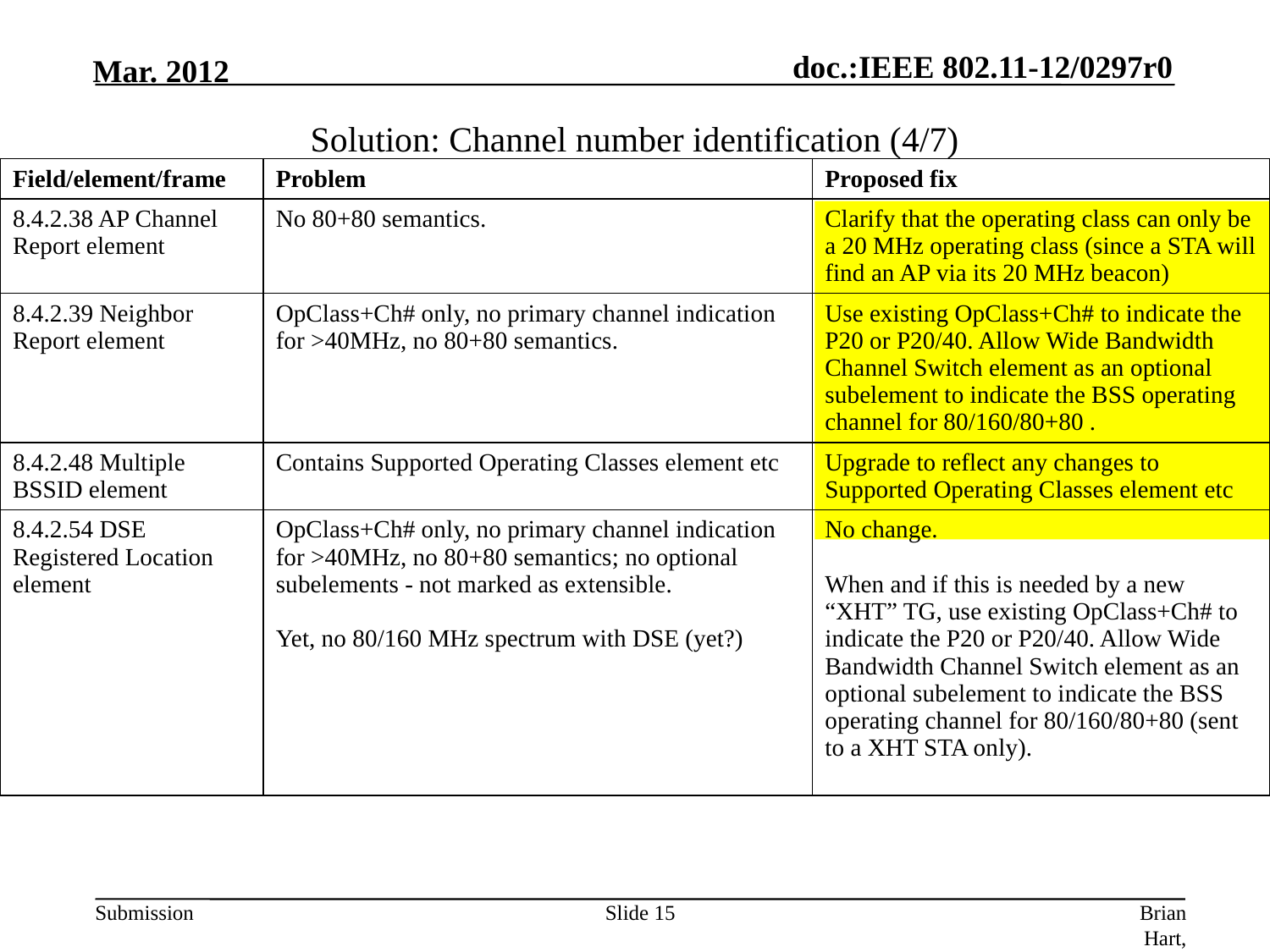

# Solution: Channel number identification (4/7)
| Field/element/frame | Problem | Proposed fix |
| --- | --- | --- |
| 8.4.2.38 AP Channel Report element | No 80+80 semantics. | Clarify that the operating class can only be a 20 MHz operating class (since a STA will find an AP via its 20 MHz beacon) |
| 8.4.2.39 Neighbor Report element | OpClass+Ch# only, no primary channel indication for >40MHz, no 80+80 semantics. | Use existing OpClass+Ch# to indicate the P20 or P20/40. Allow Wide Bandwidth Channel Switch element as an optional subelement to indicate the BSS operating channel for 80/160/80+80 . |
| 8.4.2.48 Multiple BSSID element | Contains Supported Operating Classes element etc | Upgrade to reflect any changes to Supported Operating Classes element etc |
| 8.4.2.54 DSE Registered Location element | OpClass+Ch# only, no primary channel indication for >40MHz, no 80+80 semantics; no optional subelements - not marked as extensible. Yet, no 80/160 MHz spectrum with DSE (yet?) | No change. When and if this is needed by a new “XHT” TG, use existing OpClass+Ch# to indicate the P20 or P20/40. Allow Wide Bandwidth Channel Switch element as an optional subelement to indicate the BSS operating channel for 80/160/80+80 (sent to a XHT STA only). |

Slide 15
Brian Hart, Cisco Systems